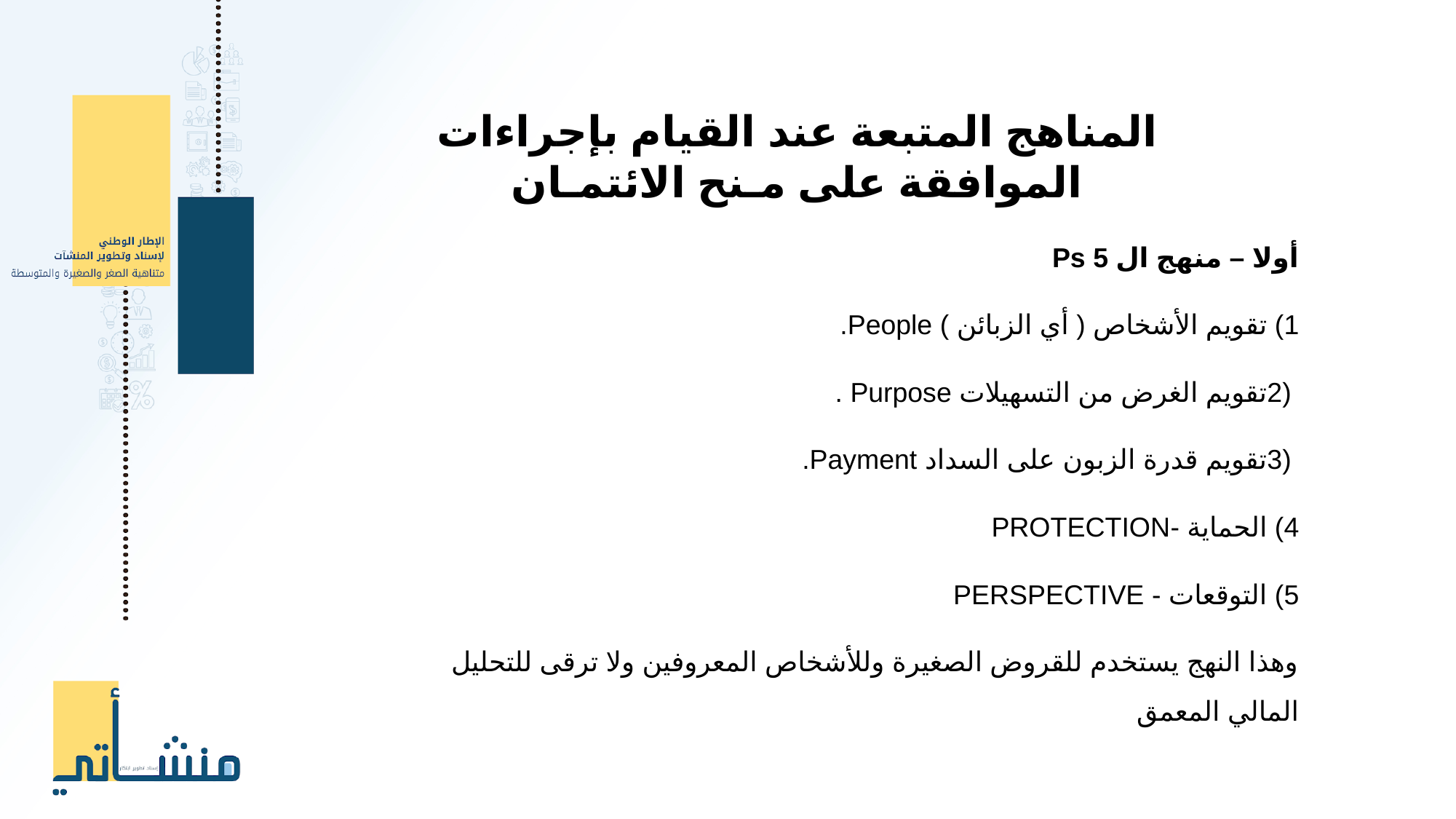

المناهج المتبعة عند القيام بإجراءات الموافقة على مـنح الائتمـان
أولا – منهج ال 5 Ps
1) تقويم الأشخاص ( أي الزبائن ) People.
 (2تقويم الغرض من التسهيلات Purpose .
 (3تقويم قدرة الزبون على السداد Payment.
4) الحماية -PROTECTION
5) التوقعات - PERSPECTIVE
وهذا النهج يستخدم للقروض الصغيرة وللأشخاص المعروفين ولا ترقى للتحليل المالي المعمق